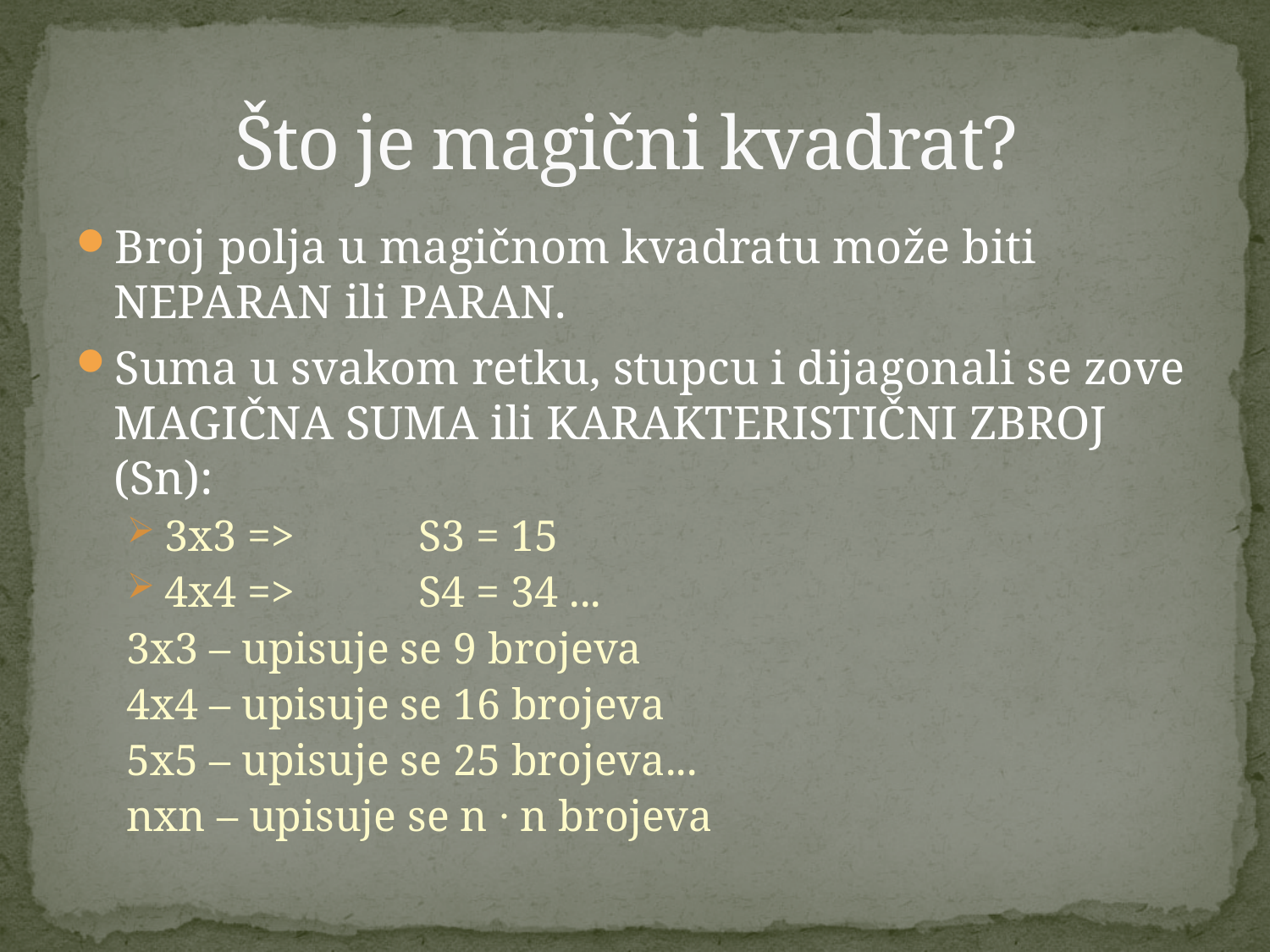

# Što je magični kvadrat?
Broj polja u magičnom kvadratu može biti NEPARAN ili PARAN.
Suma u svakom retku, stupcu i dijagonali se zove MAGIČNA SUMA ili KARAKTERISTIČNI ZBROJ (Sn):
3x3 =>	S3 = 15
4x4 =>	S4 = 34 ...
3x3 – upisuje se 9 brojeva
4x4 – upisuje se 16 brojeva
5x5 – upisuje se 25 brojeva...
nxn – upisuje se n ∙ n brojeva